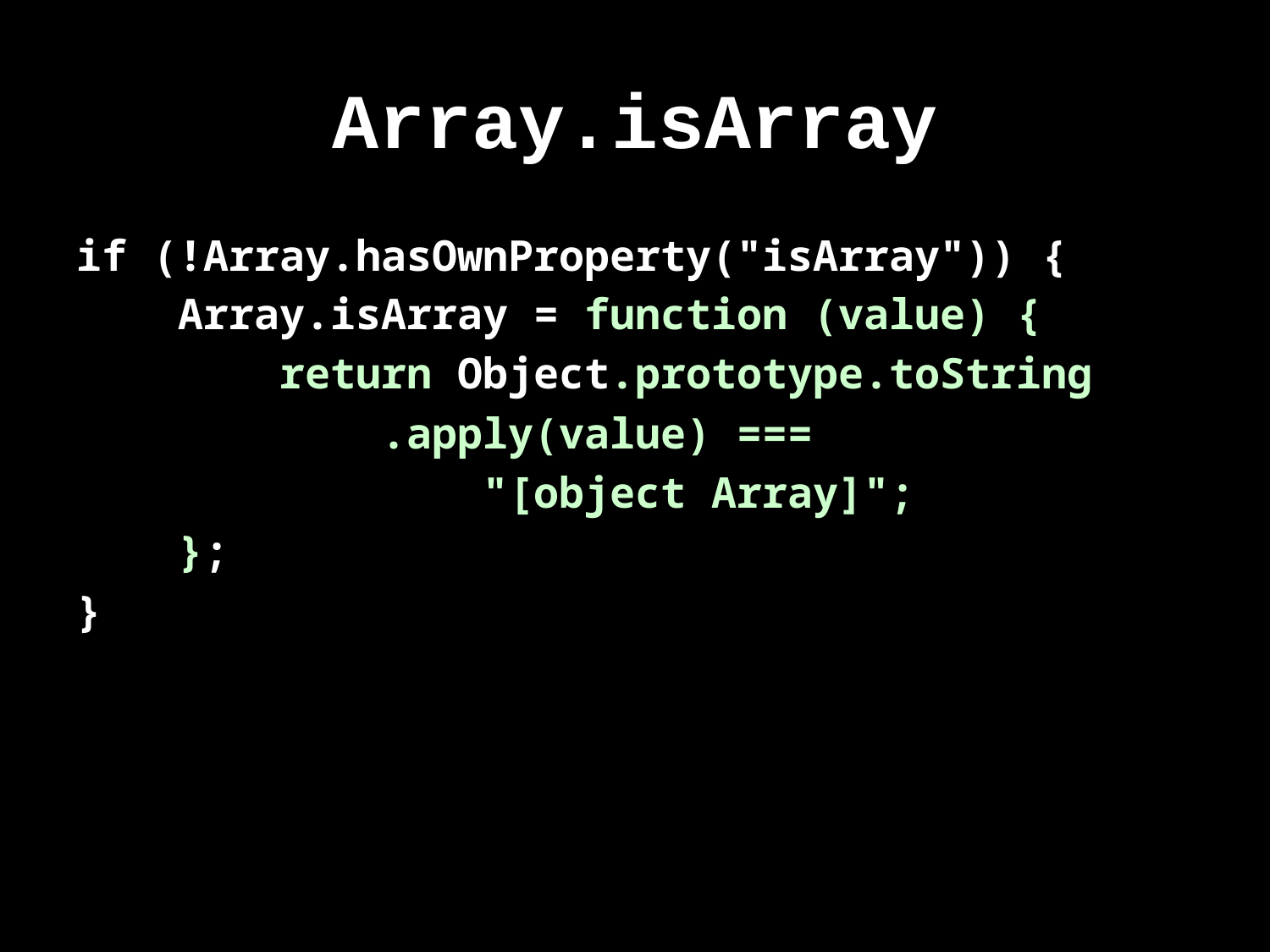

# Array.isArray
if (!Array.hasOwnProperty("isArray")) {
    Array.isArray = function (value) {
        return Object.prototype.toString
            .apply(value) ===
                "[object Array]";
    };
}